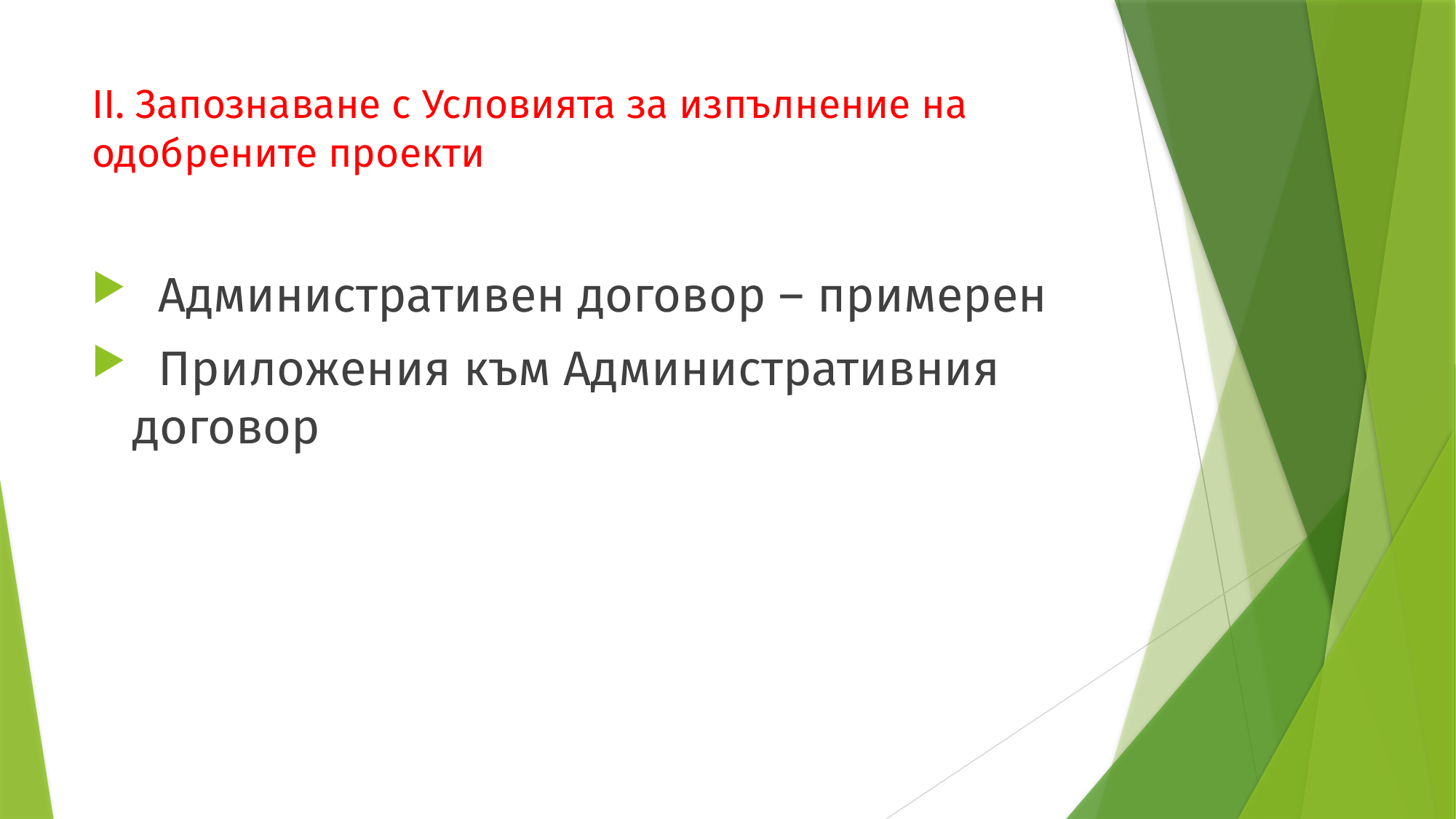

# II. Запознаване с Условията за изпълнение на одобрените проекти
  Административен договор – примерен
  Приложения към Административния     договор